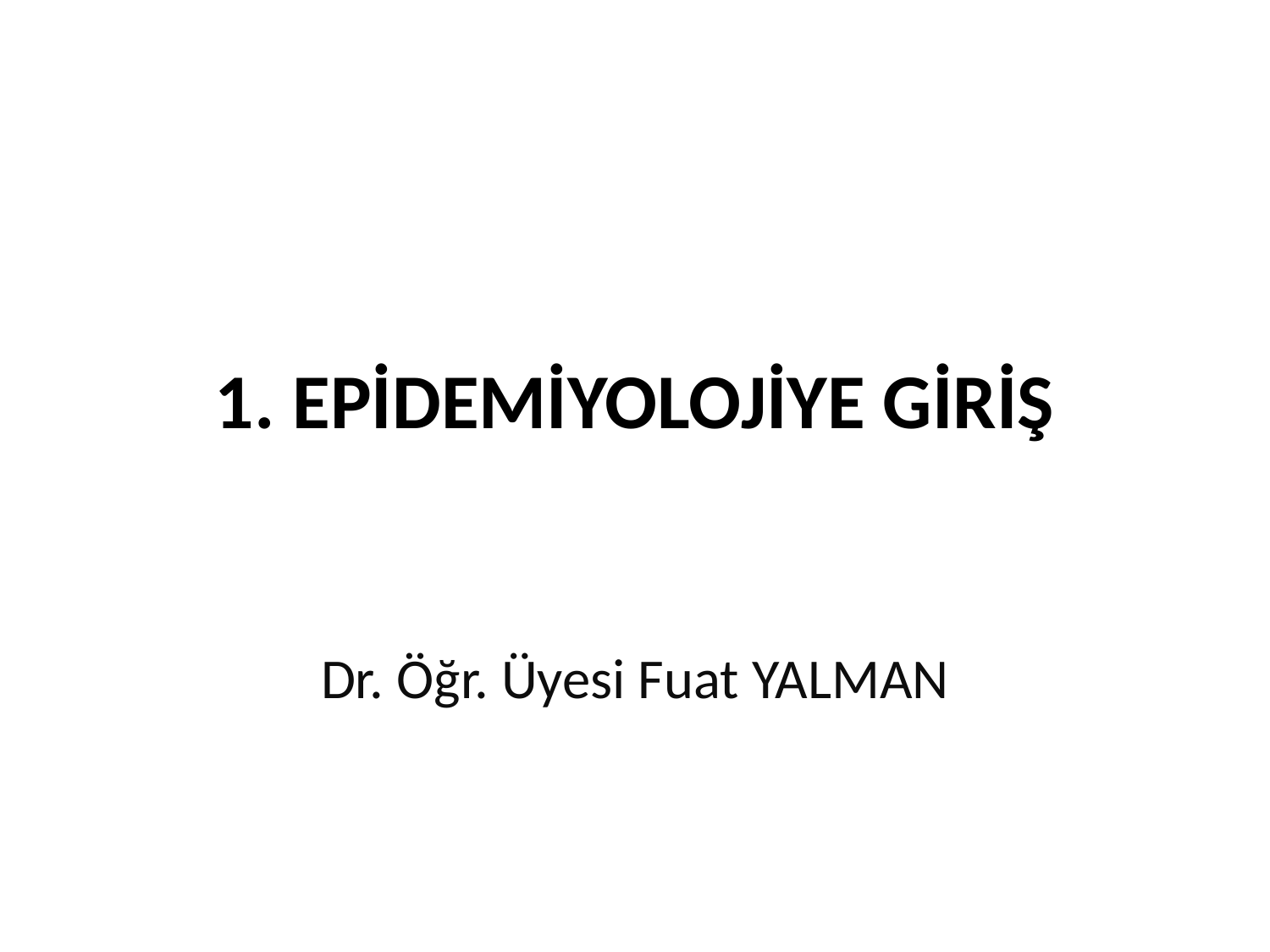

# 1. EPİDEMİYOLOJİYE GİRİŞ
Dr. Öğr. Üyesi Fuat YALMAN